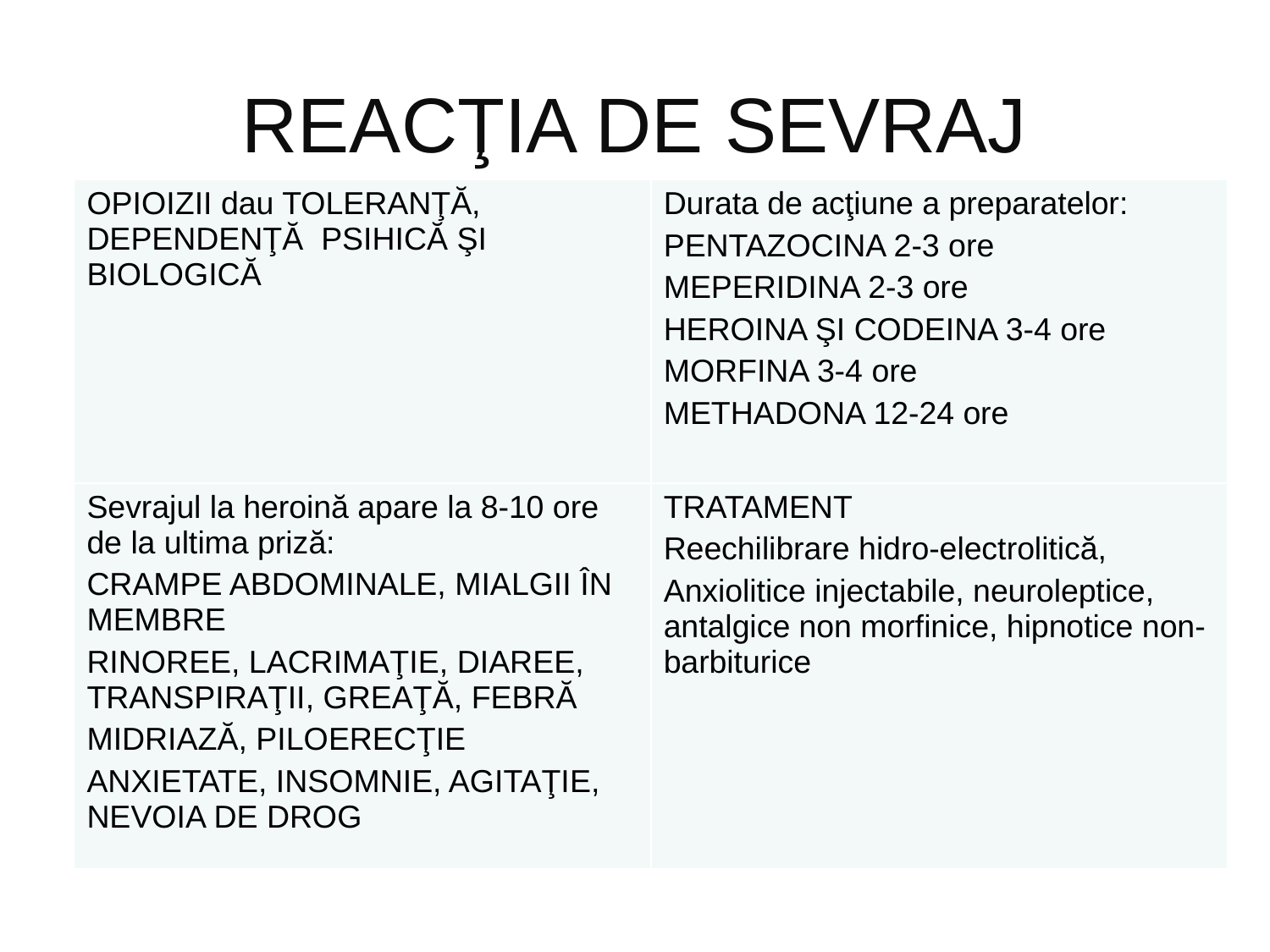

# REACŢIA DE SEVRAJ
| OPIOIZII dau TOLERANŢĂ, DEPENDENŢĂ PSIHICĂ ŞI BIOLOGICĂ | Durata de acţiune a preparatelor: PENTAZOCINA 2-3 ore MEPERIDINA 2-3 ore HEROINA ŞI CODEINA 3-4 ore MORFINA 3-4 ore METHADONA 12-24 ore |
| --- | --- |
| Sevrajul la heroină apare la 8-10 ore de la ultima priză: CRAMPE ABDOMINALE, MIALGII ÎN MEMBRE RINOREE, LACRIMAŢIE, DIAREE, TRANSPIRAŢII, GREAŢĂ, FEBRĂ MIDRIAZĂ, PILOERECŢIE ANXIETATE, INSOMNIE, AGITAŢIE, NEVOIA DE DROG | TRATAMENT Reechilibrare hidro-electrolitică, Anxiolitice injectabile, neuroleptice, antalgice non morfinice, hipnotice non-barbiturice |